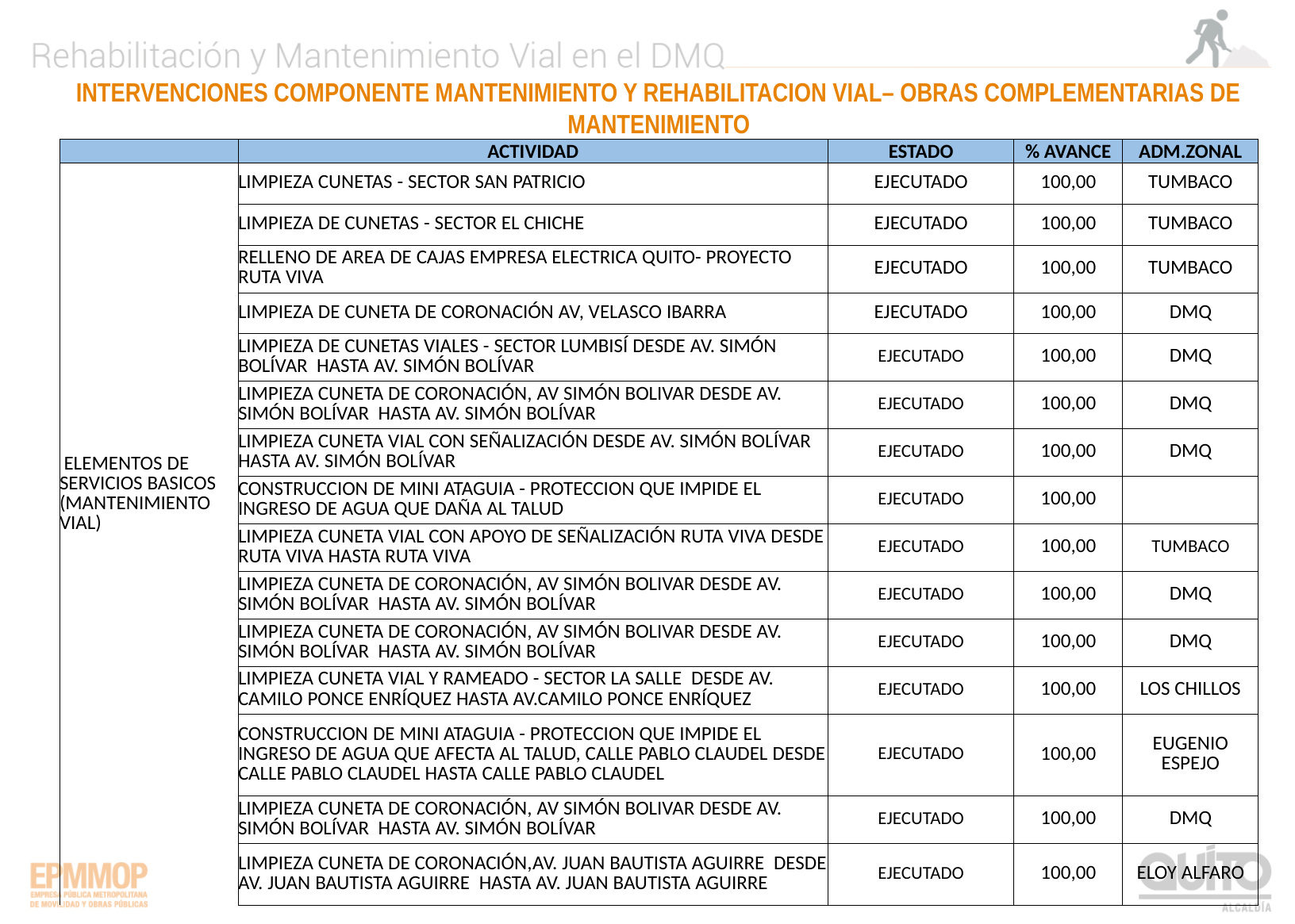

INTERVENCIONES COMPONENTE MANTENIMIENTO Y REHABILITACION VIAL– OBRAS COMPLEMENTARIAS DE MANTENIMIENTO
|  | ACTIVIDAD | ESTADO | % AVANCE | ADM.ZONAL |
| --- | --- | --- | --- | --- |
| ELEMENTOS DE SERVICIOS BASICOS (MANTENIMIENTO VIAL) | LIMPIEZA CUNETAS - SECTOR SAN PATRICIO | EJECUTADO | 100,00 | TUMBACO |
|  | LIMPIEZA DE CUNETAS - SECTOR EL CHICHE | EJECUTADO | 100,00 | TUMBACO |
|  | RELLENO DE AREA DE CAJAS EMPRESA ELECTRICA QUITO- PROYECTO RUTA VIVA | EJECUTADO | 100,00 | TUMBACO |
|  | LIMPIEZA DE CUNETA DE CORONACIÓN AV, VELASCO IBARRA | EJECUTADO | 100,00 | DMQ |
|  | LIMPIEZA DE CUNETAS VIALES - SECTOR LUMBISÍ DESDE AV. SIMÓN BOLÍVAR HASTA AV. SIMÓN BOLÍVAR | EJECUTADO | 100,00 | DMQ |
|  | LIMPIEZA CUNETA DE CORONACIÓN, AV SIMÓN BOLIVAR DESDE AV. SIMÓN BOLÍVAR HASTA AV. SIMÓN BOLÍVAR | EJECUTADO | 100,00 | DMQ |
|  | LIMPIEZA CUNETA VIAL CON SEÑALIZACIÓN DESDE AV. SIMÓN BOLÍVAR HASTA AV. SIMÓN BOLÍVAR | EJECUTADO | 100,00 | DMQ |
|  | CONSTRUCCION DE MINI ATAGUIA - PROTECCION QUE IMPIDE EL INGRESO DE AGUA QUE DAÑA AL TALUD | EJECUTADO | 100,00 |  |
|  | LIMPIEZA CUNETA VIAL CON APOYO DE SEÑALIZACIÓN RUTA VIVA DESDE RUTA VIVA HASTA RUTA VIVA | EJECUTADO | 100,00 | TUMBACO |
|  | LIMPIEZA CUNETA DE CORONACIÓN, AV SIMÓN BOLIVAR DESDE AV. SIMÓN BOLÍVAR HASTA AV. SIMÓN BOLÍVAR | EJECUTADO | 100,00 | DMQ |
|  | LIMPIEZA CUNETA DE CORONACIÓN, AV SIMÓN BOLIVAR DESDE AV. SIMÓN BOLÍVAR HASTA AV. SIMÓN BOLÍVAR | EJECUTADO | 100,00 | DMQ |
|  | LIMPIEZA CUNETA VIAL Y RAMEADO - SECTOR LA SALLE DESDE AV. CAMILO PONCE ENRÍQUEZ HASTA AV.CAMILO PONCE ENRÍQUEZ | EJECUTADO | 100,00 | LOS CHILLOS |
|  | CONSTRUCCION DE MINI ATAGUIA - PROTECCION QUE IMPIDE EL INGRESO DE AGUA QUE AFECTA AL TALUD, CALLE PABLO CLAUDEL DESDE CALLE PABLO CLAUDEL HASTA CALLE PABLO CLAUDEL | EJECUTADO | 100,00 | EUGENIO ESPEJO |
|  | LIMPIEZA CUNETA DE CORONACIÓN, AV SIMÓN BOLIVAR DESDE AV. SIMÓN BOLÍVAR HASTA AV. SIMÓN BOLÍVAR | EJECUTADO | 100,00 | DMQ |
|  | LIMPIEZA CUNETA DE CORONACIÓN,AV. JUAN BAUTISTA AGUIRRE DESDE AV. JUAN BAUTISTA AGUIRRE HASTA AV. JUAN BAUTISTA AGUIRRE | EJECUTADO | 100,00 | ELOY ALFARO |